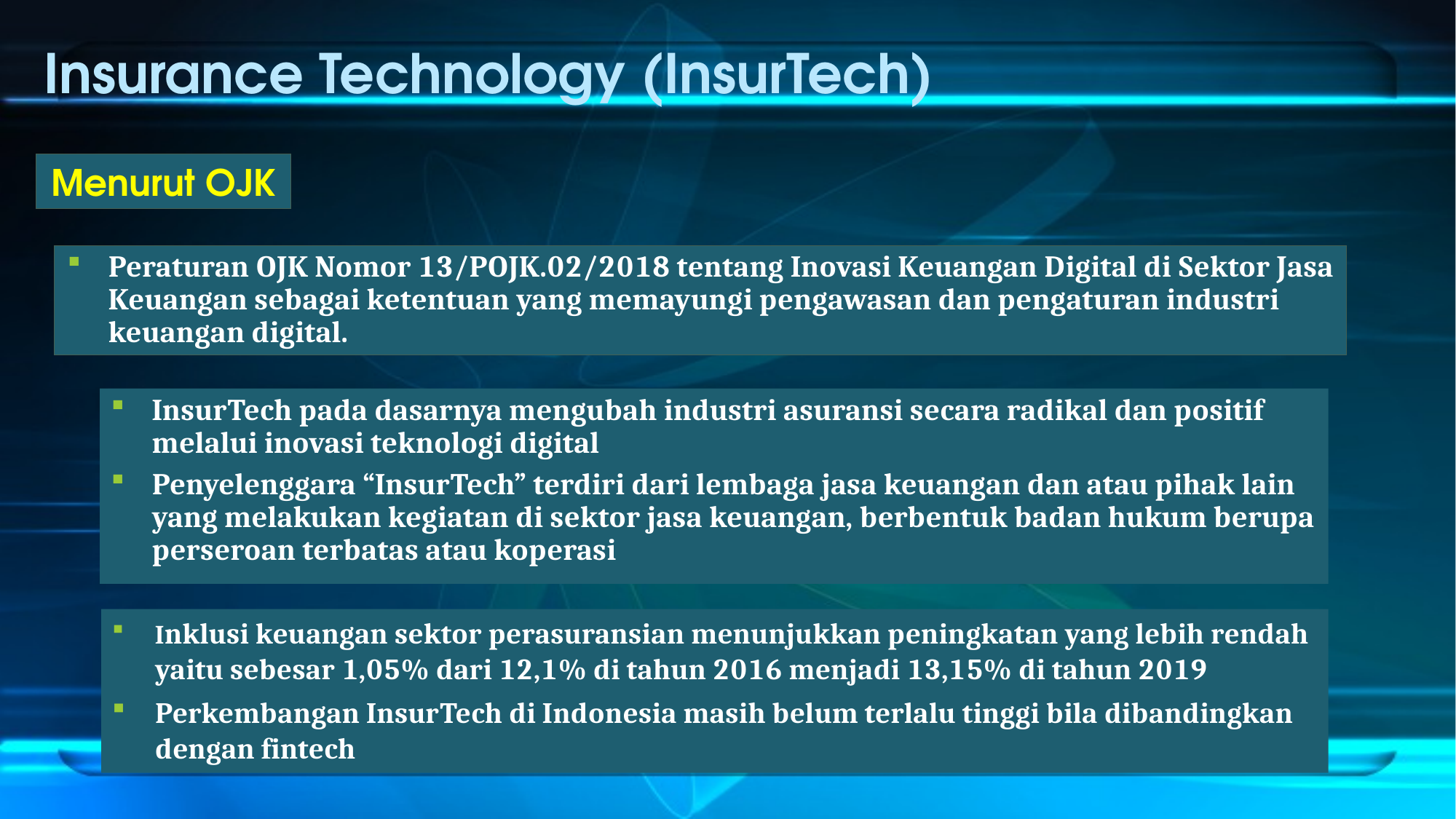

# Insurance Technology (InsurTech)
Menurut OJK
Peraturan OJK Nomor 13/POJK.02/2018 tentang Inovasi Keuangan Digital di Sektor Jasa Keuangan sebagai ketentuan yang memayungi pengawasan dan pengaturan industri keuangan digital.
InsurTech pada dasarnya mengubah industri asuransi secara radikal dan positif melalui inovasi teknologi digital
Penyelenggara “InsurTech” terdiri dari lembaga jasa keuangan dan atau pihak lain yang melakukan kegiatan di sektor jasa keuangan, berbentuk badan hukum berupa perseroan terbatas atau koperasi
Inklusi keuangan sektor perasuransian menunjukkan peningkatan yang lebih rendah yaitu sebesar 1,05% dari 12,1% di tahun 2016 menjadi 13,15% di tahun 2019
Perkembangan InsurTech di Indonesia masih belum terlalu tinggi bila dibandingkan dengan fintech